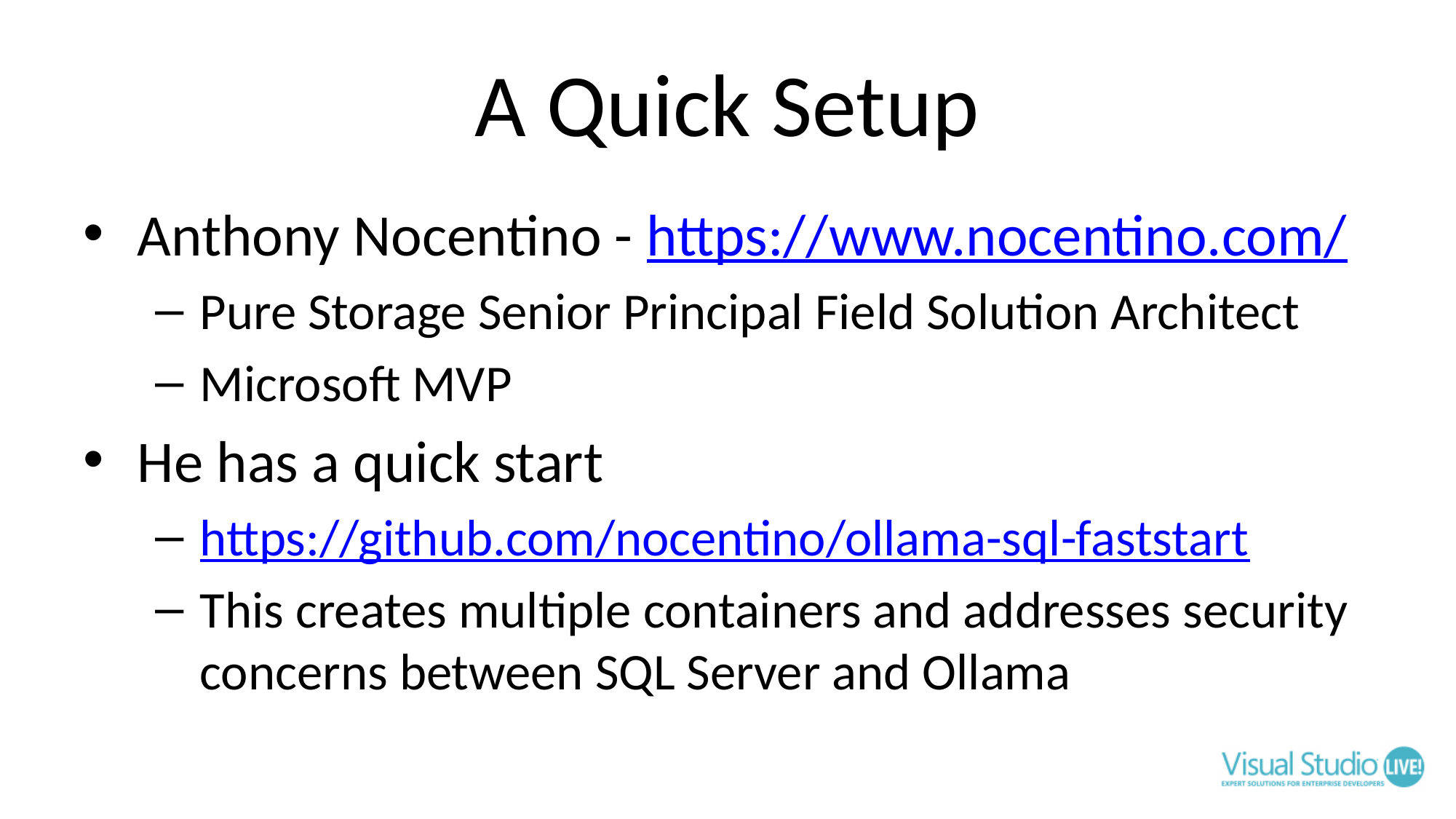

# A Quick Setup
Anthony Nocentino - https://www.nocentino.com/
Pure Storage Senior Principal Field Solution Architect
Microsoft MVP
He has a quick start
https://github.com/nocentino/ollama-sql-faststart
This creates multiple containers and addresses security concerns between SQL Server and Ollama